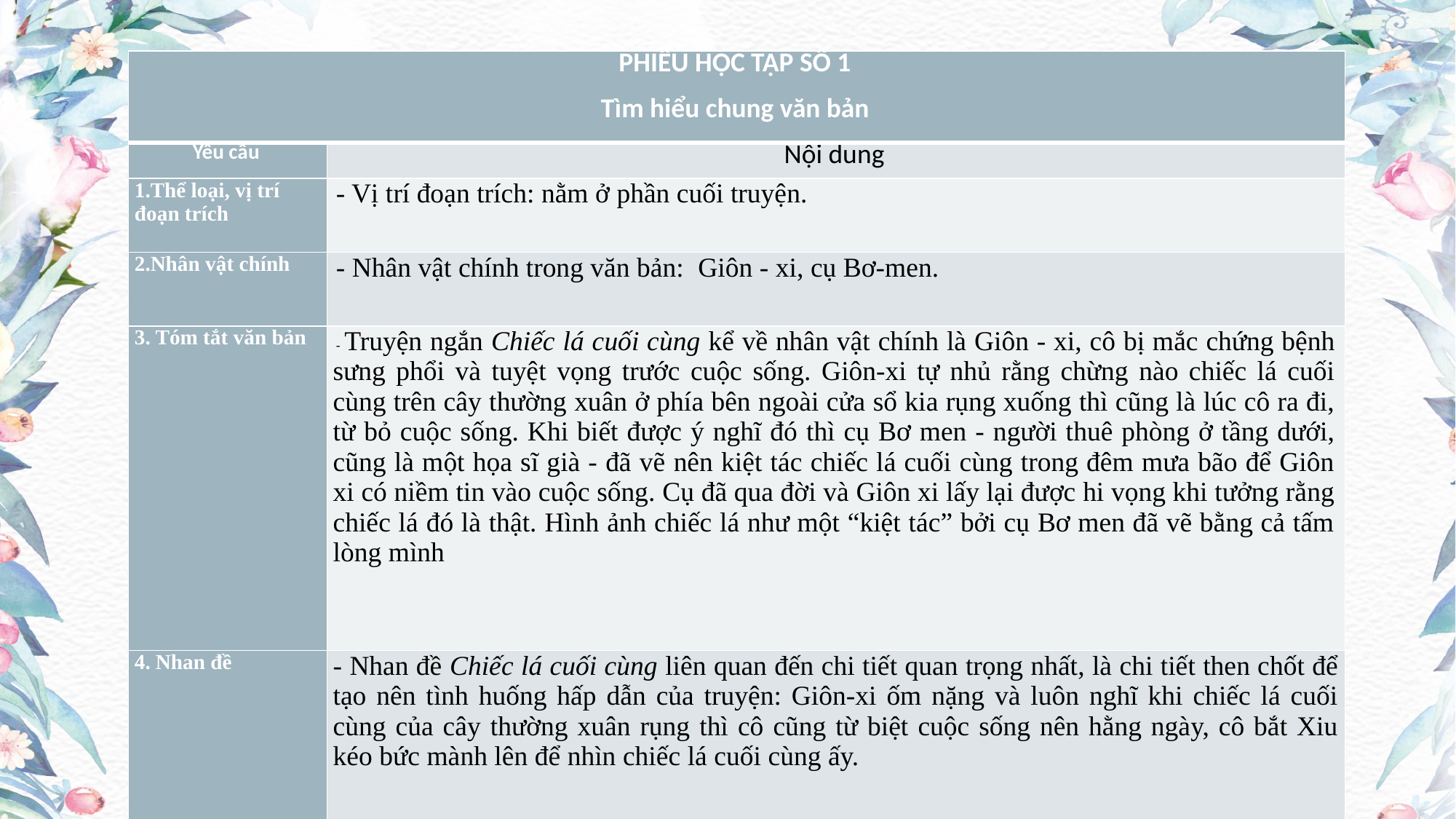

| PHIẾU HỌC TẬP SỐ 1 Tìm hiểu chung văn bản |  |
| --- | --- |
| Yêu cầu | Nội dung |
| 1.Thể loại, vị trí đoạn trích | - Vị trí đoạn trích: nằm ở phần cuối truyện. |
| 2.Nhân vật chính | - Nhân vật chính trong văn bản: Giôn - xi, cụ Bơ-men. |
| 3. Tóm tắt văn bản | - Truyện ngắn Chiếc lá cuối cùng kể về nhân vật chính là Giôn - xi, cô bị mắc chứng bệnh sưng phổi và tuyệt vọng trước cuộc sống. Giôn-xi tự nhủ rằng chừng nào chiếc lá cuối cùng trên cây thường xuân ở phía bên ngoài cửa sổ kia rụng xuống thì cũng là lúc cô ra đi, từ bỏ cuộc sống. Khi biết được ý nghĩ đó thì cụ Bơ men - người thuê phòng ở tầng dưới, cũng là một họa sĩ già - đã vẽ nên kiệt tác chiếc lá cuối cùng trong đêm mưa bão để Giôn xi có niềm tin vào cuộc sống. Cụ đã qua đời và Giôn xi lấy lại được hi vọng khi tưởng rằng chiếc lá đó là thật. Hình ảnh chiếc lá như một “kiệt tác” bởi cụ Bơ men đã vẽ bằng cả tấm lòng mình |
| 4. Nhan đề | - Nhan đề Chiếc lá cuối cùng liên quan đến chi tiết quan trọng nhất, là chi tiết then chốt để tạo nên tình huống hấp dẫn của truyện: Giôn-xi ốm nặng và luôn nghĩ khi chiếc lá cuối cùng của cây thường xuân rụng thì cô cũng từ biệt cuộc sống nên hằng ngày, cô bắt Xiu kéo bức mành lên để nhìn chiếc lá cuối cùng ấy. |